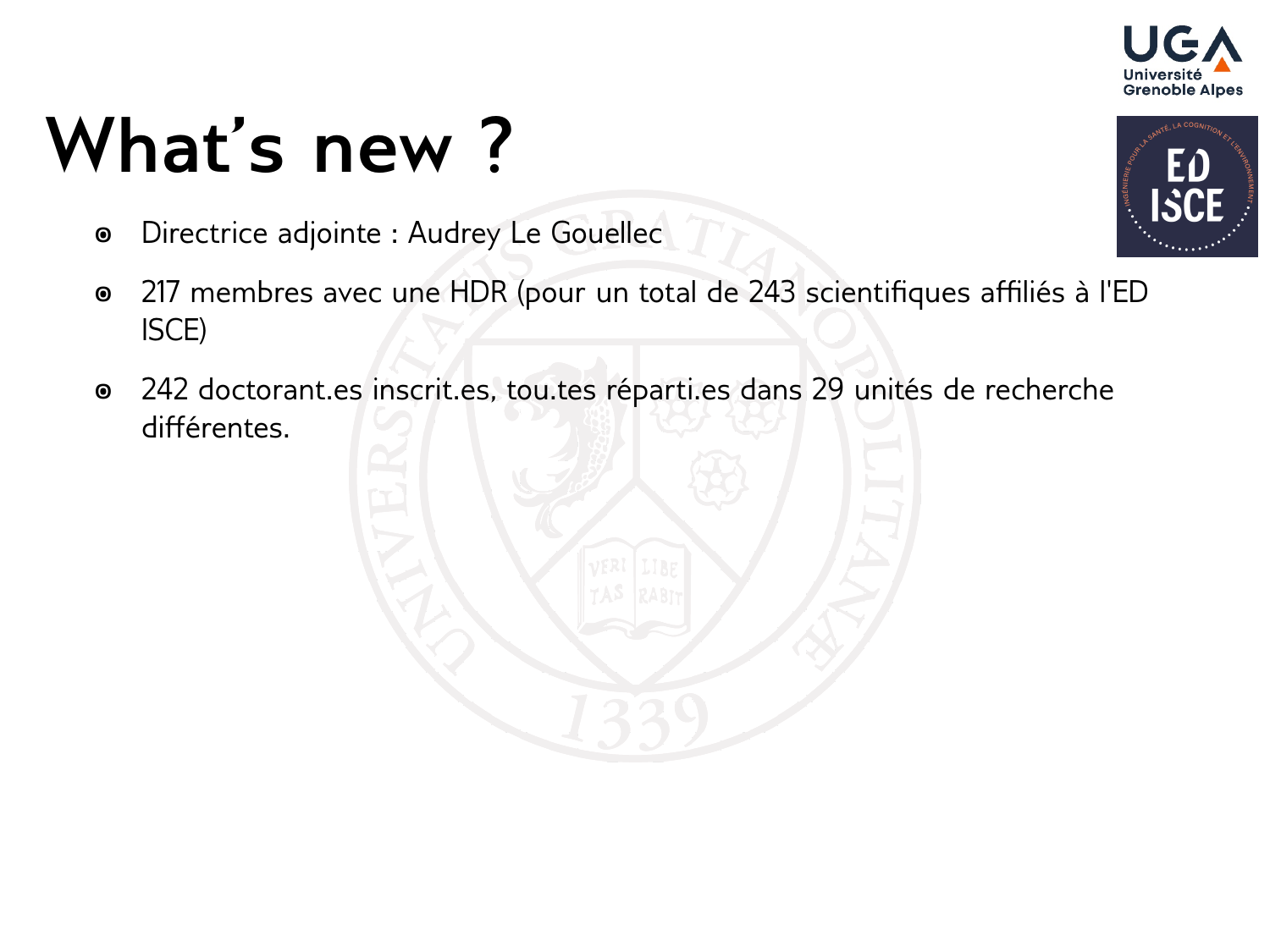

# What’s new ?
Directrice adjointe : Audrey Le Gouellec
217 membres avec une HDR (pour un total de 243 scientifiques affiliés à l'ED ISCE)
242 doctorant.es inscrit.es, tou.tes réparti.es dans 29 unités de recherche différentes.